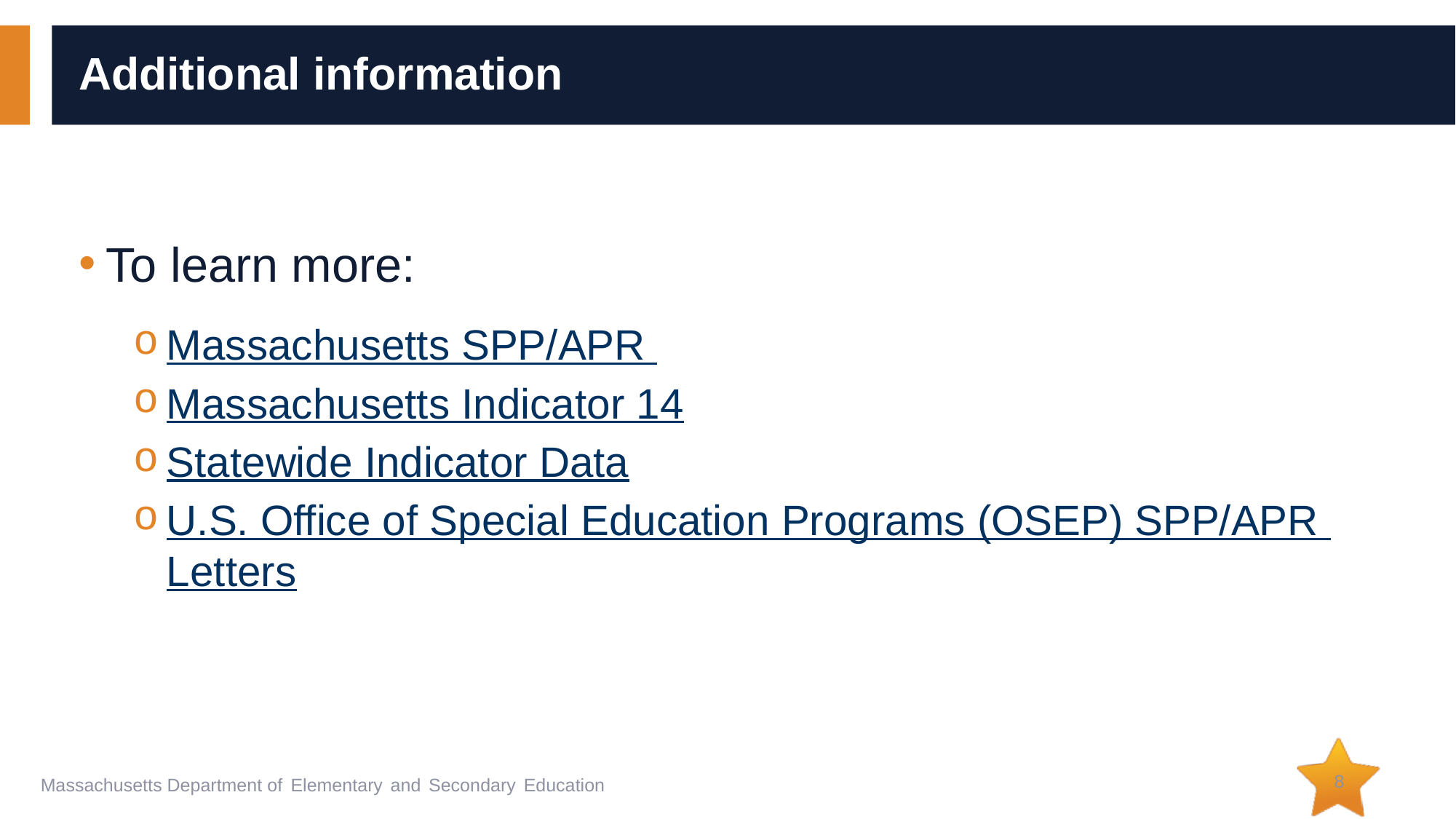

# Additional information
To learn more:
Massachusetts SPP/APR
Massachusetts Indicator 14
Statewide Indicator Data
U.S. Office of Special Education Programs (OSEP) SPP/APR Letters
8